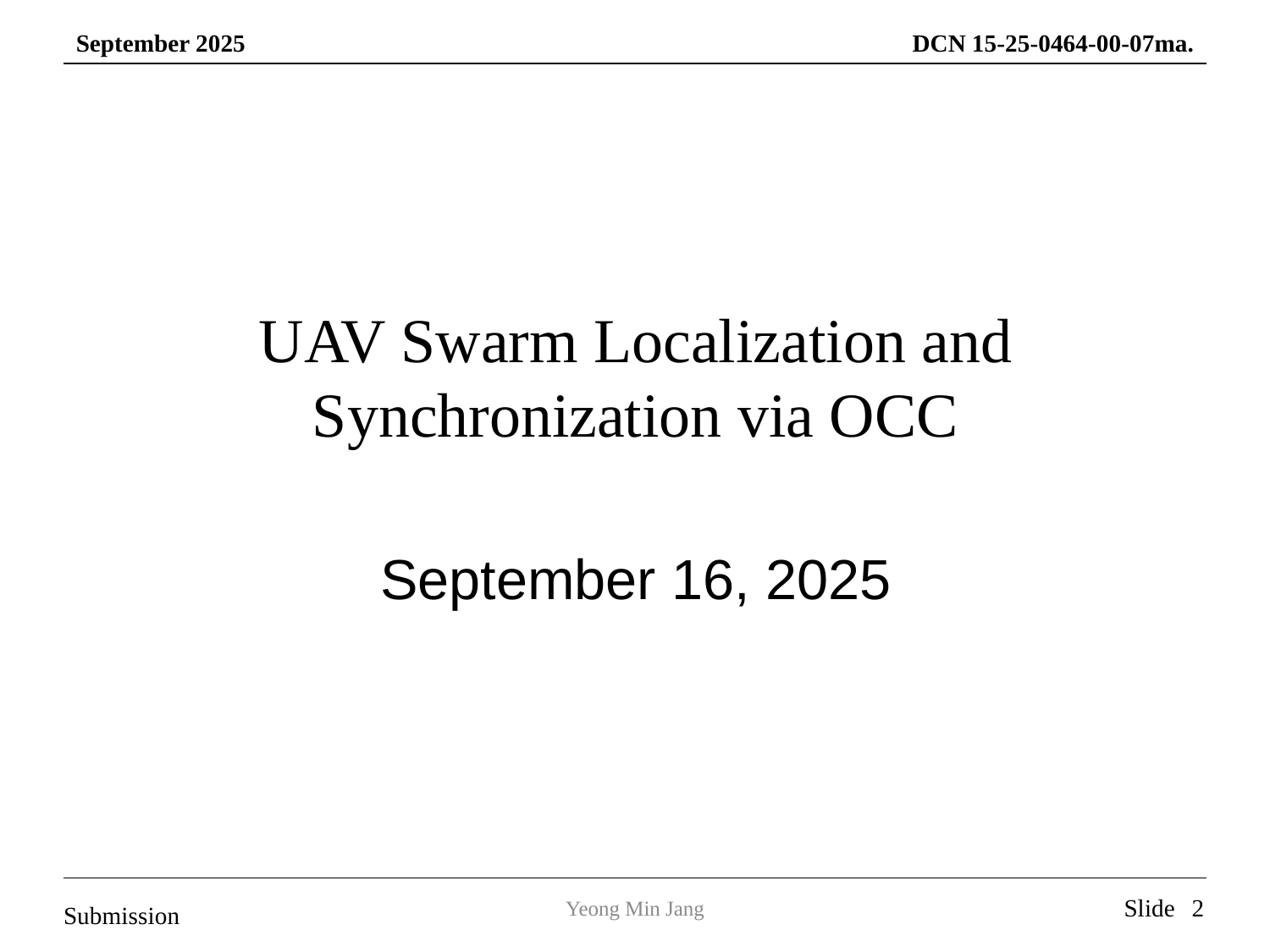

UAV Swarm Localization and Synchronization via OCC
September 16, 2025